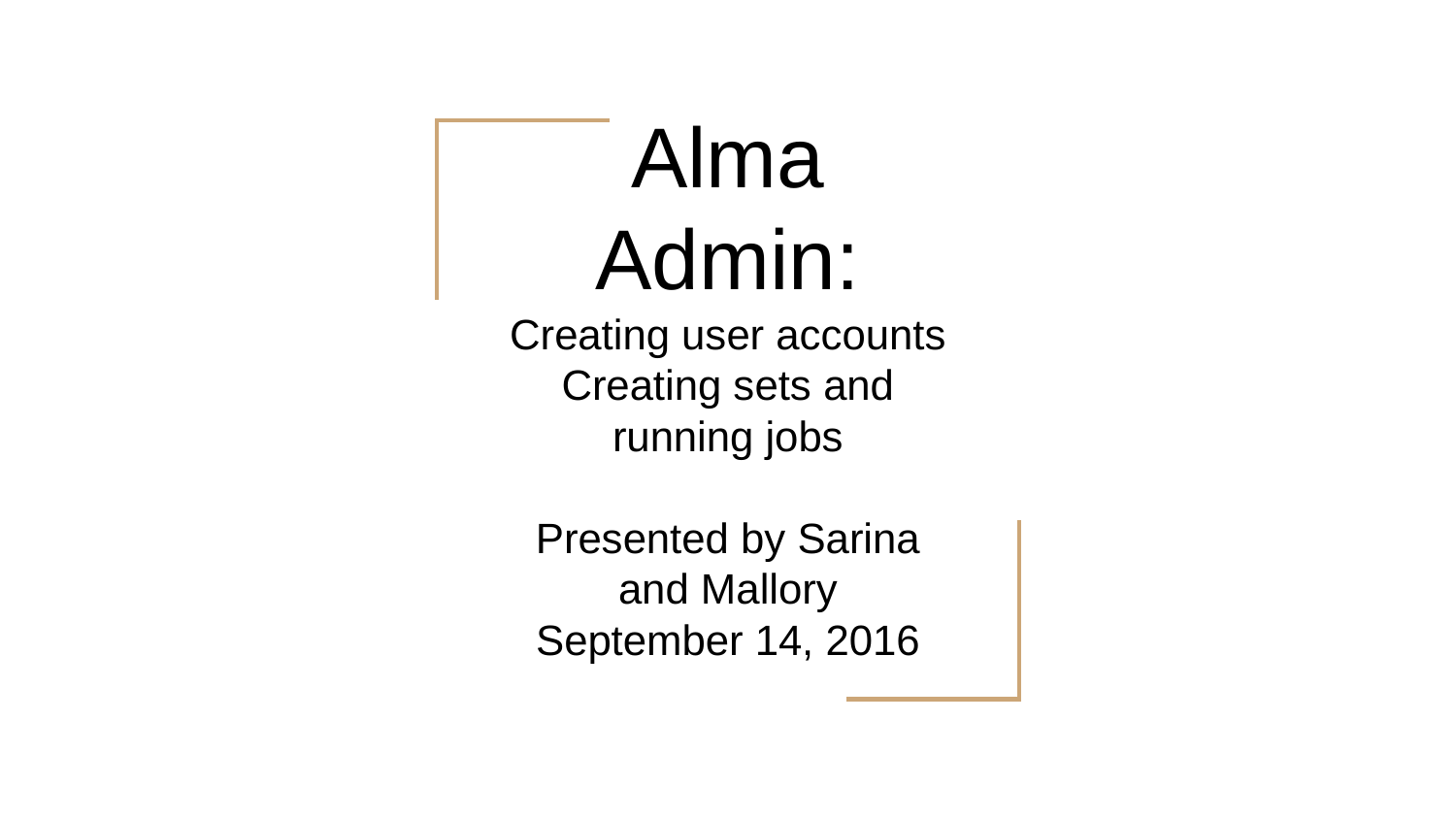

# Alma Admin:
Creating user accounts
Creating sets and running jobs
Presented by Sarina and Mallory
September 14, 2016